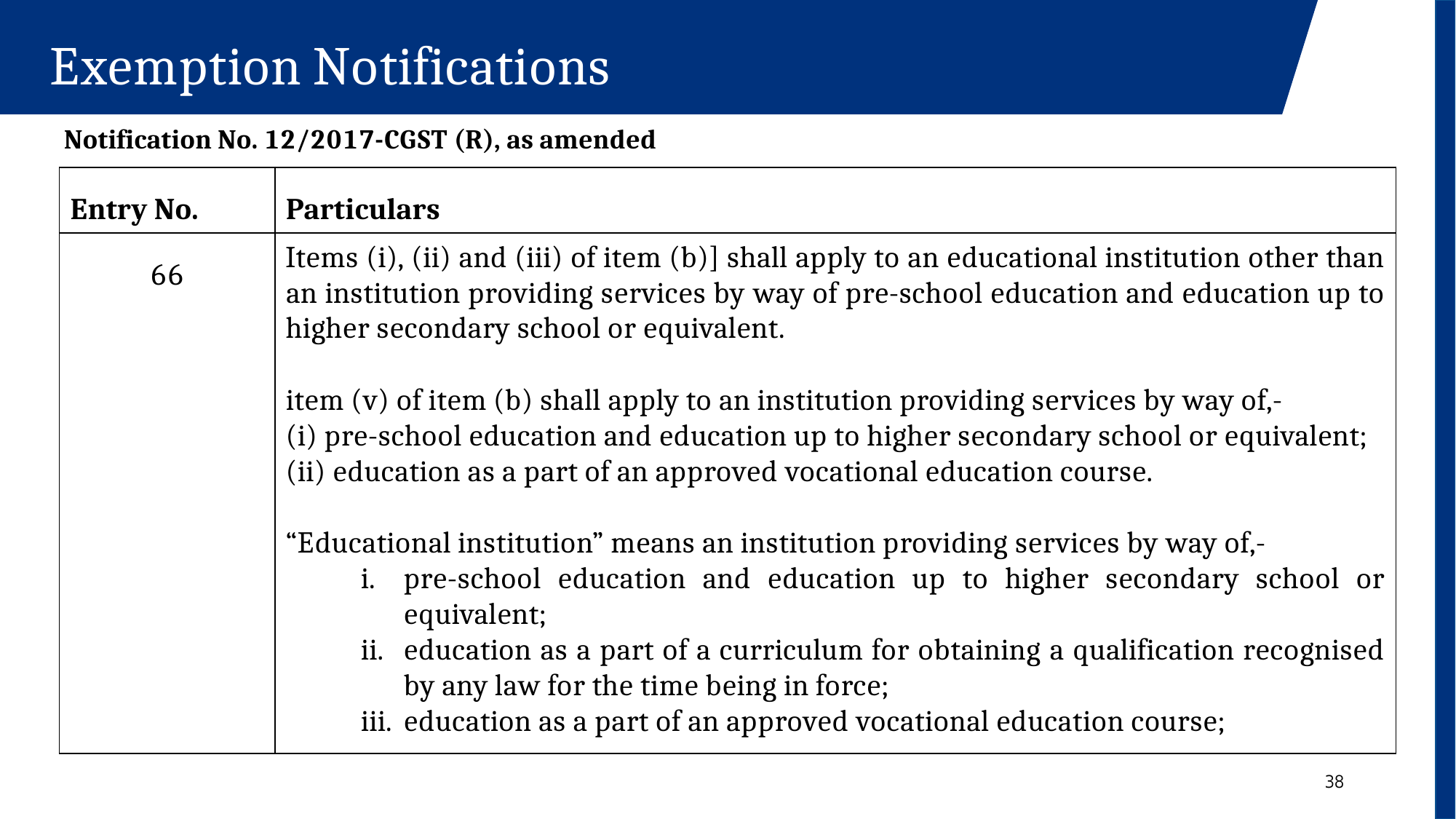

Exemption Notifications

Notification No. 12/2017-CGST (R), as amended
| Entry No. | Particulars |
| --- | --- |
| 66 | Items (i), (ii) and (iii) of item (b)] shall apply to an educational institution other than an institution providing services by way of pre-school education and education up to higher secondary school or equivalent. item (v) of item (b) shall apply to an institution providing services by way of,-  (i) pre-school education and education up to higher secondary school or equivalent; (ii) education as a part of an approved vocational education course. “Educational institution” means an institution providing services by way of,- pre-school education and education up to higher secondary school or equivalent; education as a part of a curriculum for obtaining a qualification recognised by any law for the time being in force; education as a part of an approved vocational education course; |
38